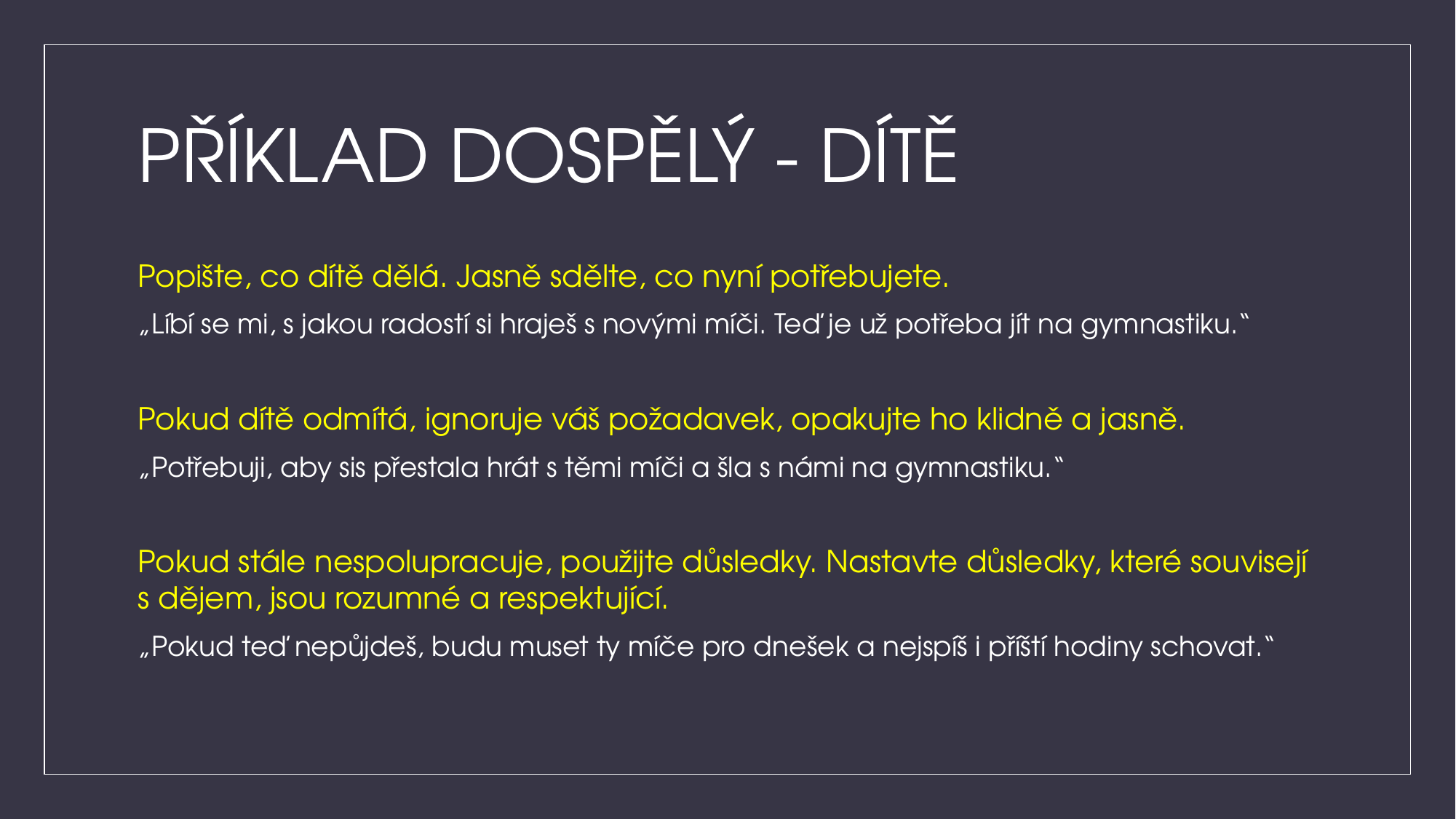

# PŘÍKLAD DOSPĚLÝ - DÍTĚ
Popište, co dítě dělá. Jasně sdělte, co nyní potřebujete.
„Líbí se mi, s jakou radostí si hraješ s novými míči. Teď je už potřeba jít na gymnastiku.“

Pokud dítě odmítá, ignoruje váš požadavek, opakujte ho klidně a jasně.
„Potřebuji, aby sis přestala hrát s těmi míči a šla s námi na gymnastiku.“

Pokud stále nespolupracuje, použijte důsledky. Nastavte důsledky, které souvisejí s dějem, jsou rozumné a respektující.
„Pokud teď nepůjdeš, budu muset ty míče pro dnešek a nejspíš i příští hodiny schovat.“